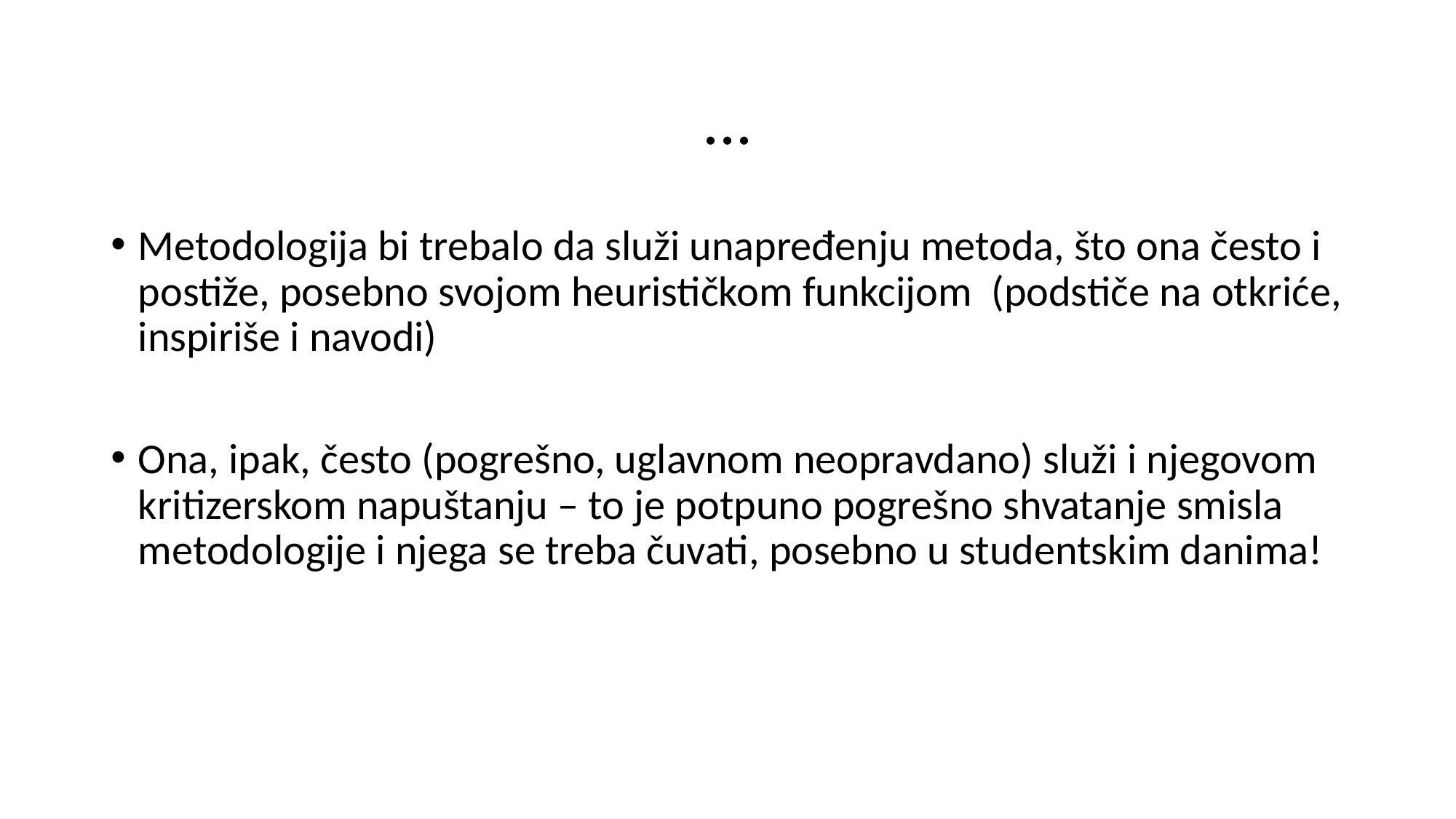

# ...
Metodologija bi trebalo da služi unapređenju metoda, što ona često i postiže, posebno svojom heurističkom funkcijom  (podstiče na otkriće, inspiriše i navodi)

Ona, ipak, često (pogrešno, uglavnom neopravdano) služi i njegovom kritizerskom napuštanju – to je potpuno pogrešno shvatanje smisla metodologije i njega se treba čuvati, posebno u studentskim danima!